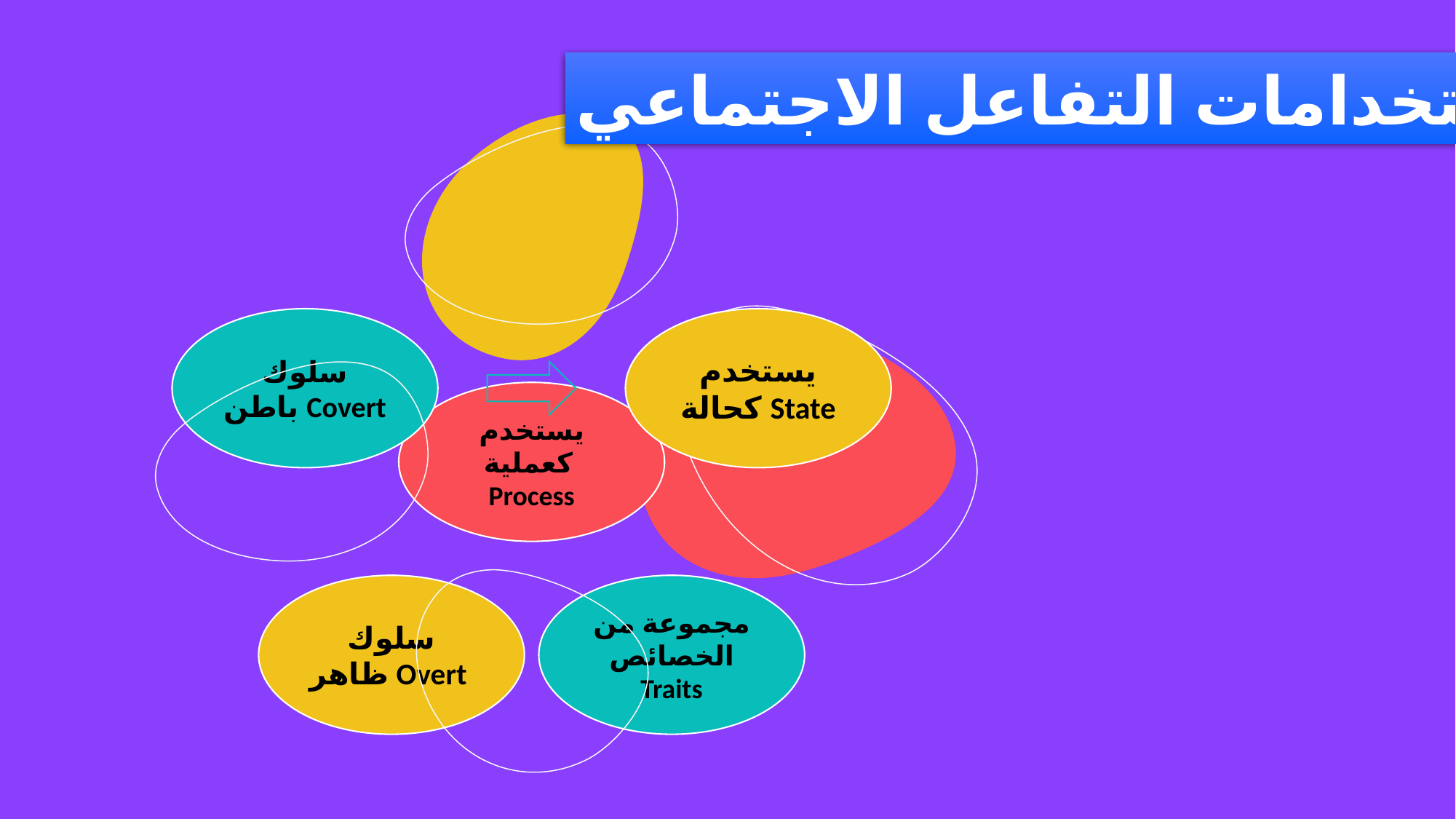

استخدامات التفاعل الاجتماعي

يستخدم كعملية  Process
مجموعة من الخصائص Traits